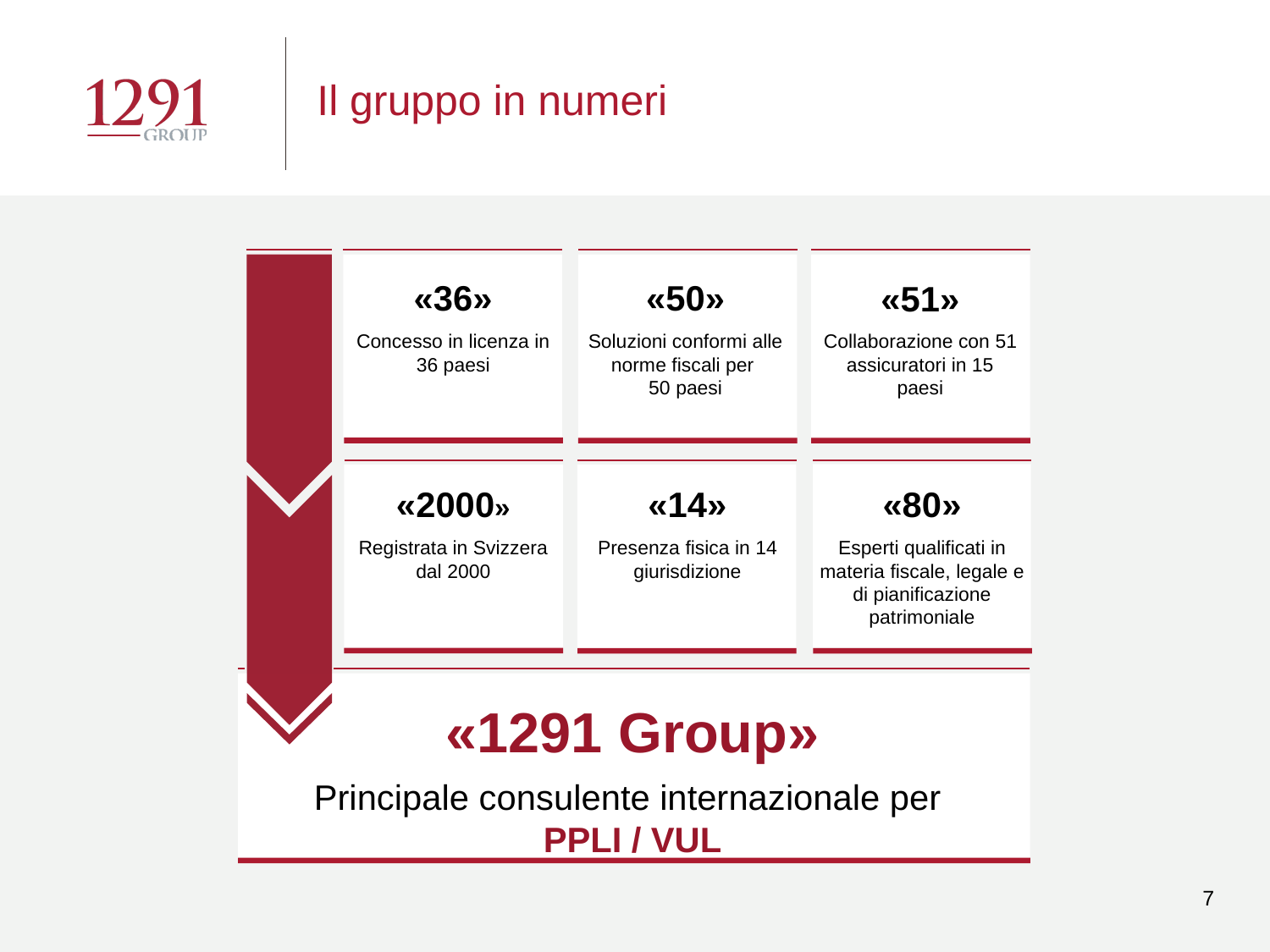

Il gruppo in numeri

«50»
Soluzioni conformi alle norme fiscali per
50 paesi
«36»
Concesso in licenza in 36 paesi
«51»
Collaborazione con 51 assicuratori in 15 paesi

«2000»
Registrata in Svizzera dal 2000

«14»
Presenza fisica in 14 giurisdizione
«80»
Esperti qualificati in materia fiscale, legale e di pianificazione patrimoniale

«1291 Group»
Principale consulente internazionale per
PPLI / VUL

7